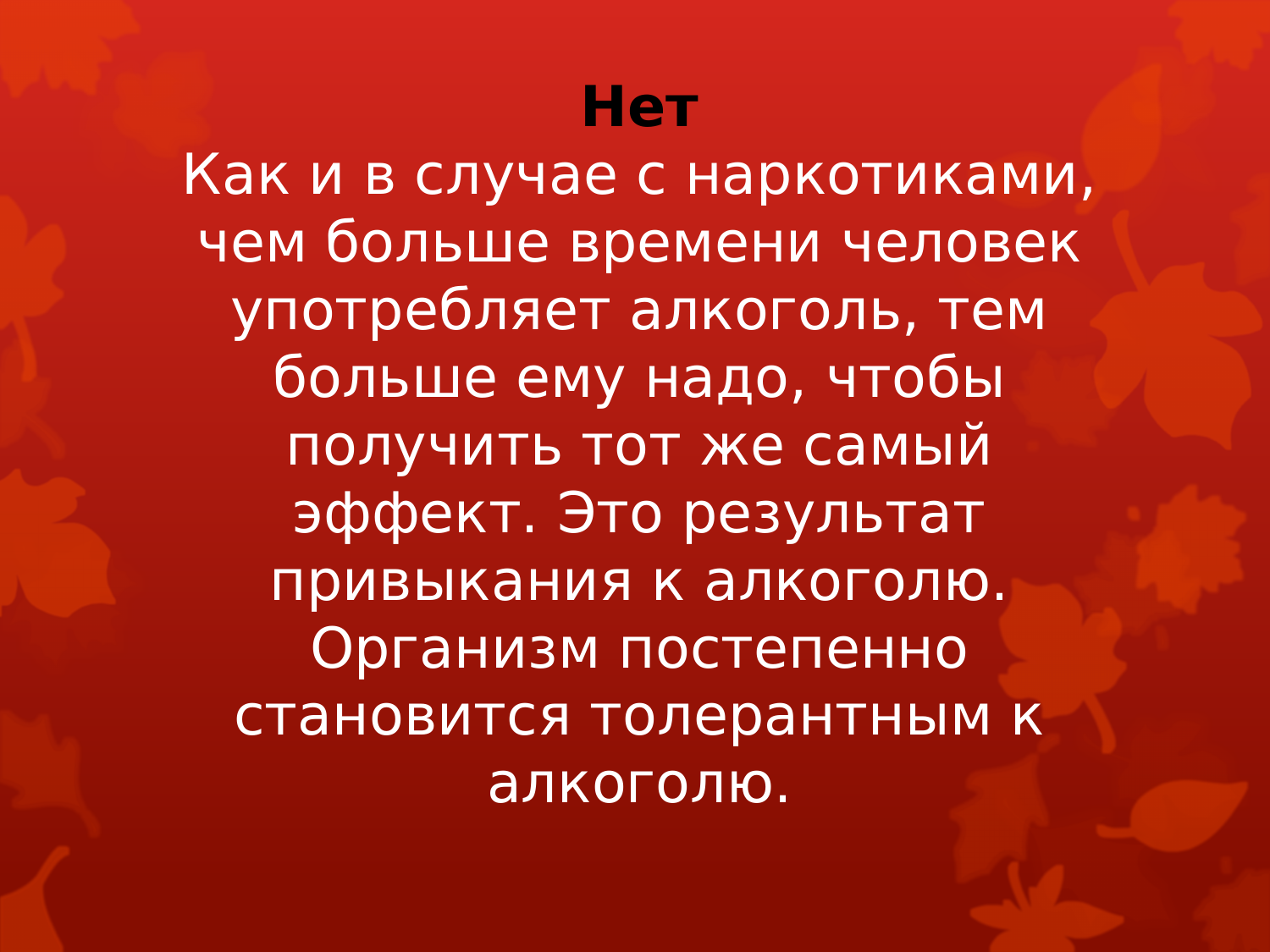

# Нет Как и в случае с наркотиками, чем больше времени человек употребляет алкоголь, тем больше ему надо, чтобы получить тот же самый эффект. Это результат привыкания к алкоголю. Организм постепенно становится толерантным к алкоголю.